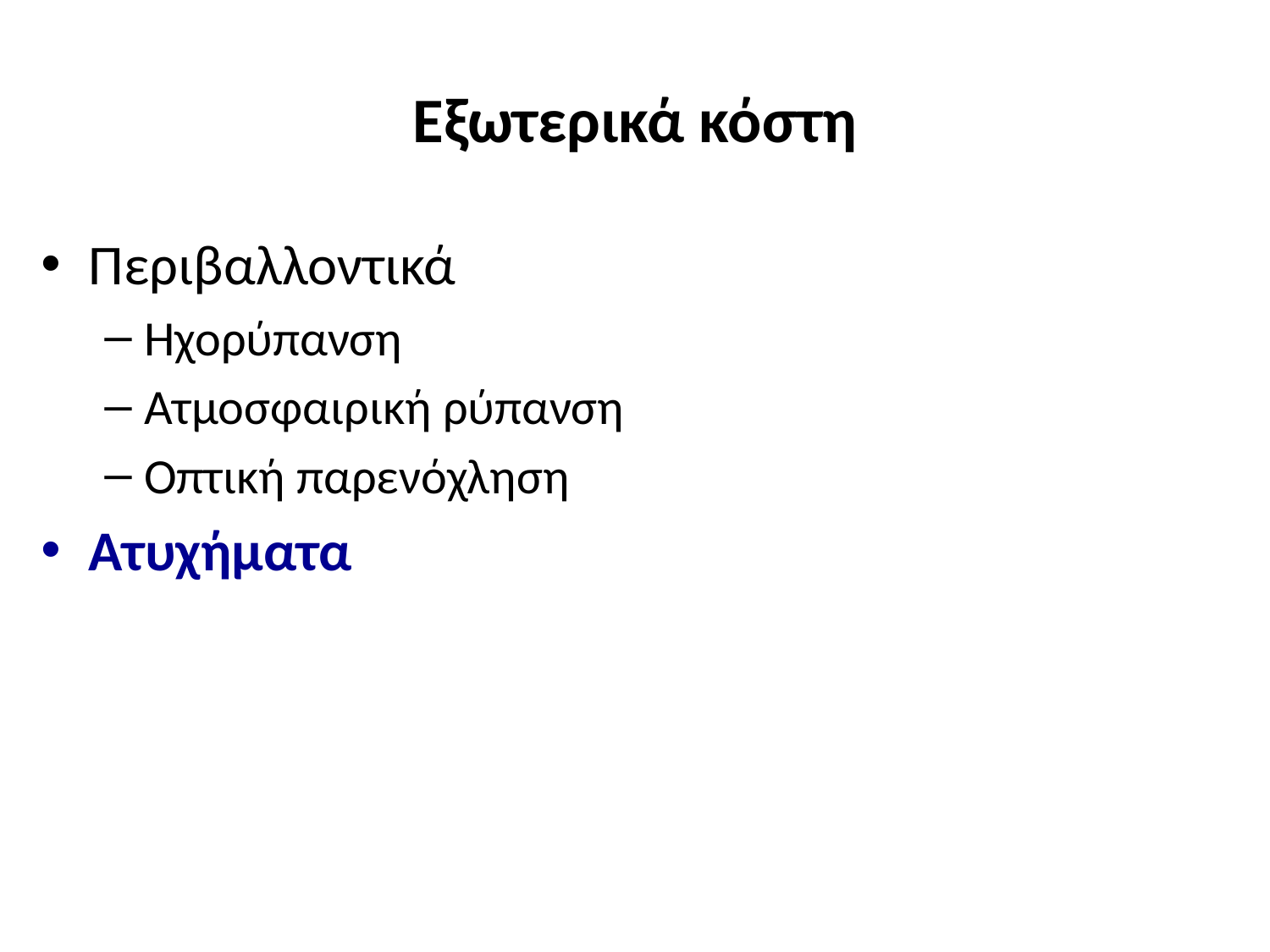

# Εξωτερικά κόστη
Περιβαλλοντικά
Ηχορύπανση
Ατμοσφαιρική ρύπανση
Οπτική παρενόχληση
Ατυχήματα